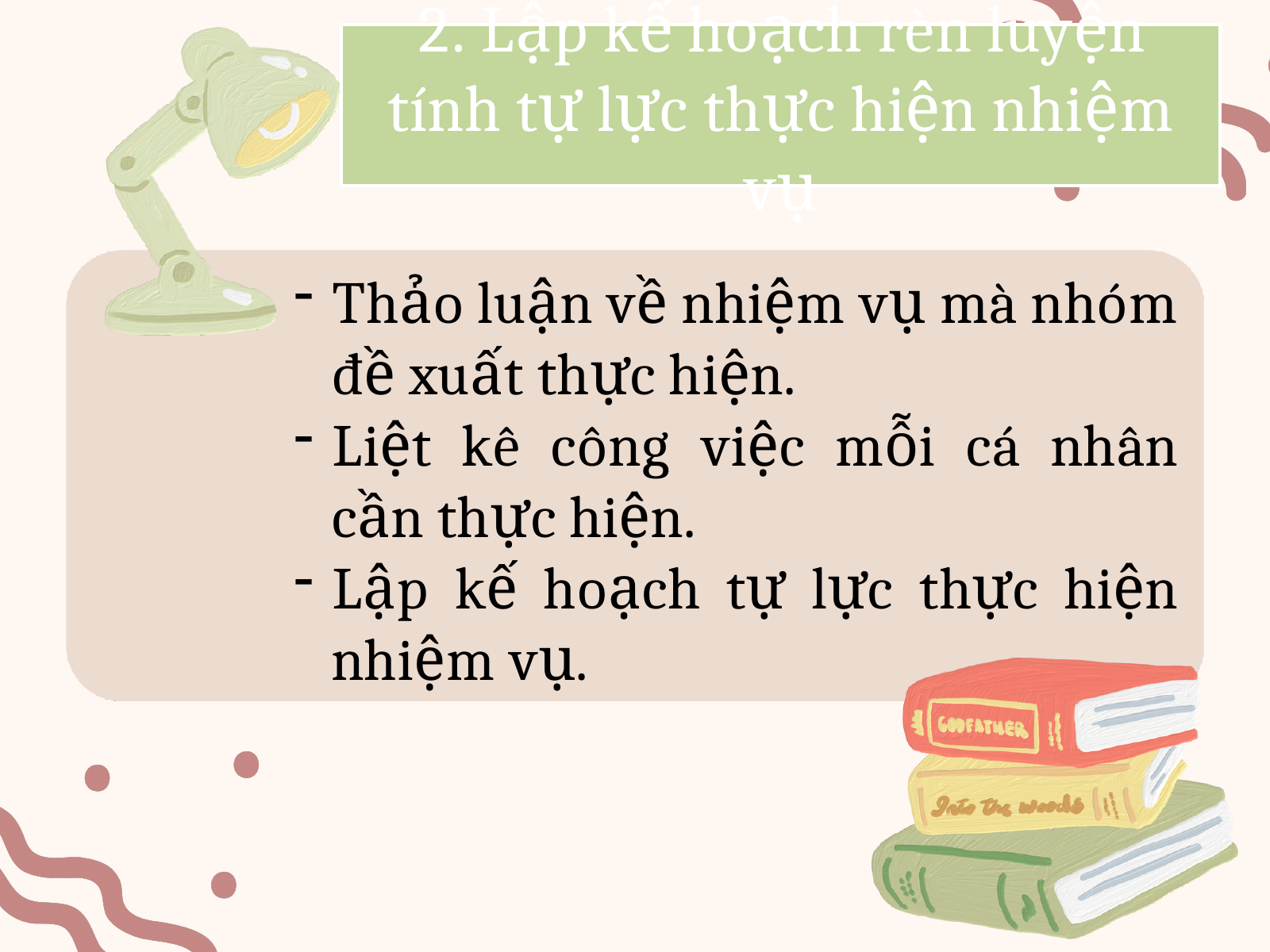

2. Lập kế hoạch rèn luyện tính tự lực thực hiện nhiệm vụ

Thảo luận về nhiệm vụ mà nhóm đề xuất thực hiện.
Liệt kê công việc mỗi cá nhân cần thực hiện.
Lập kế hoạch tự lực thực hiện nhiệm vụ.